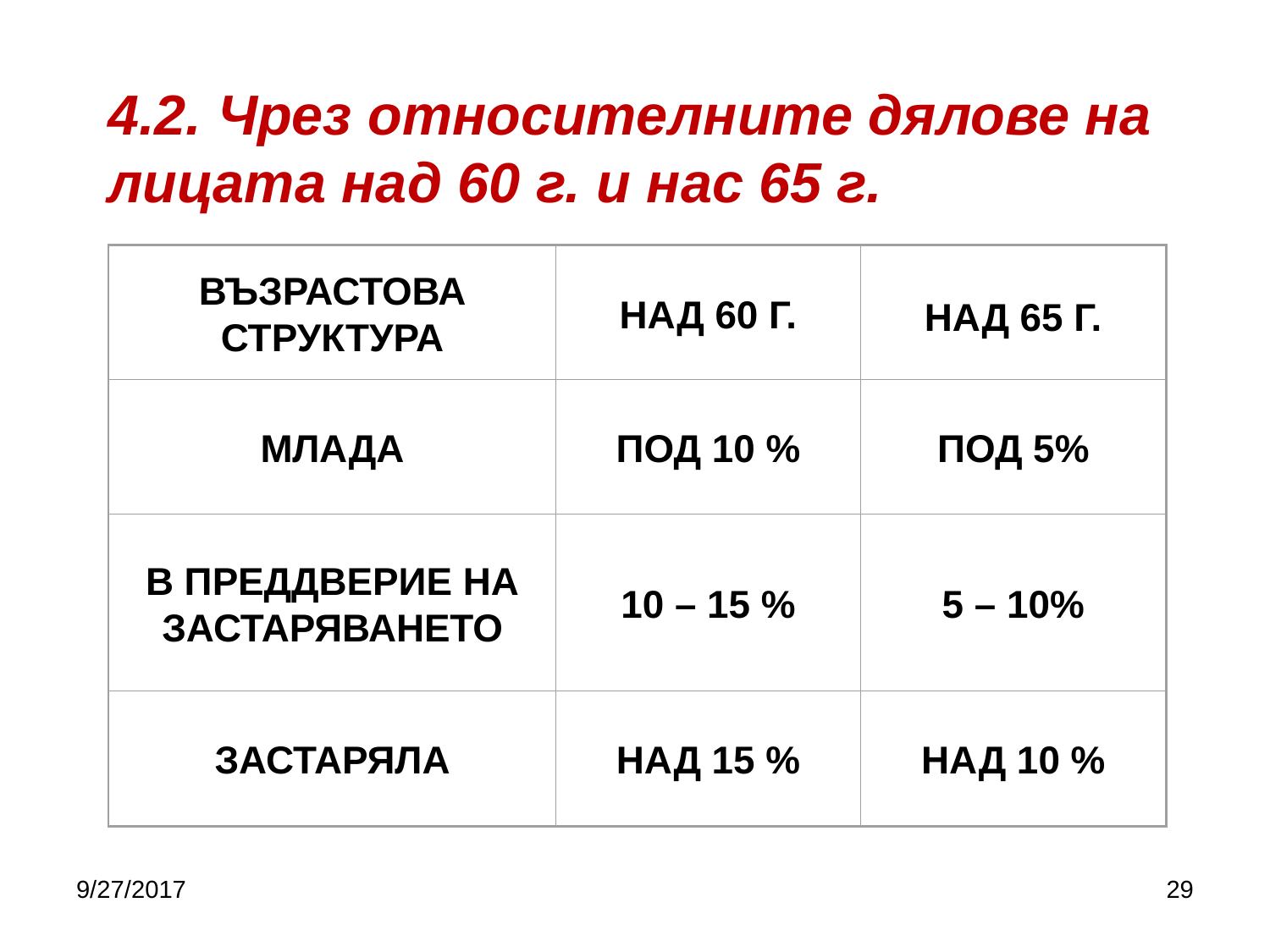

# 4.2. Чрез относителните дялове на лицата над 60 г. и нас 65 г.

ВЪЗРАСТОВА СТРУКТУРА

НАД 60 Г.

НАД 65 Г.

МЛАДА

ПОД 10 %

ПОД 5%

В ПРЕДДВЕРИЕ НА ЗАСТАРЯВАНЕТО

10 – 15 %

5 – 10%

ЗАСТАРЯЛА

НАД 15 %

НАД 10 %

9/27/2017
29